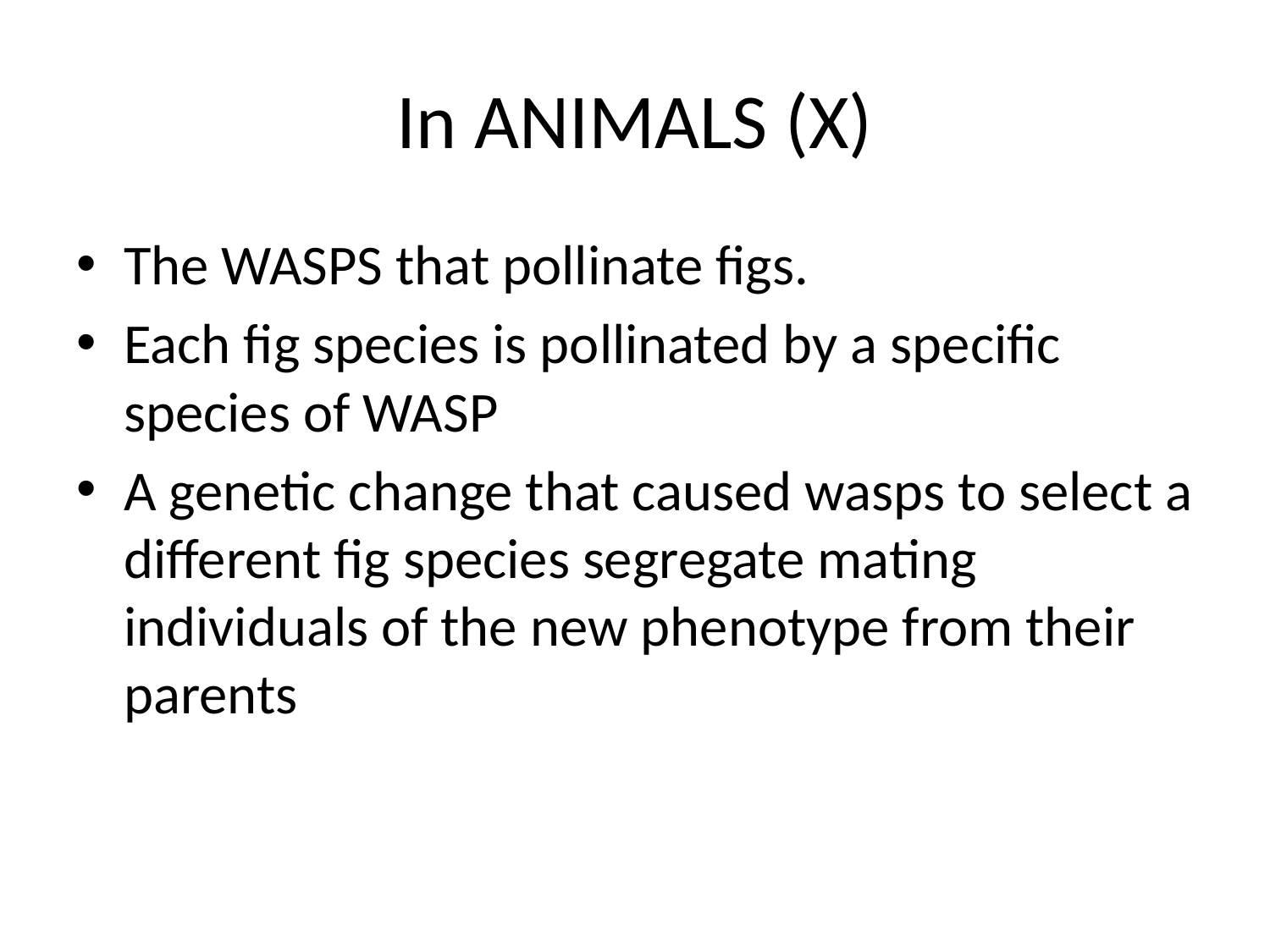

# In ANIMALS (X)
The WASPS that pollinate figs.
Each fig species is pollinated by a specific species of WASP
A genetic change that caused wasps to select a different fig species segregate mating individuals of the new phenotype from their parents